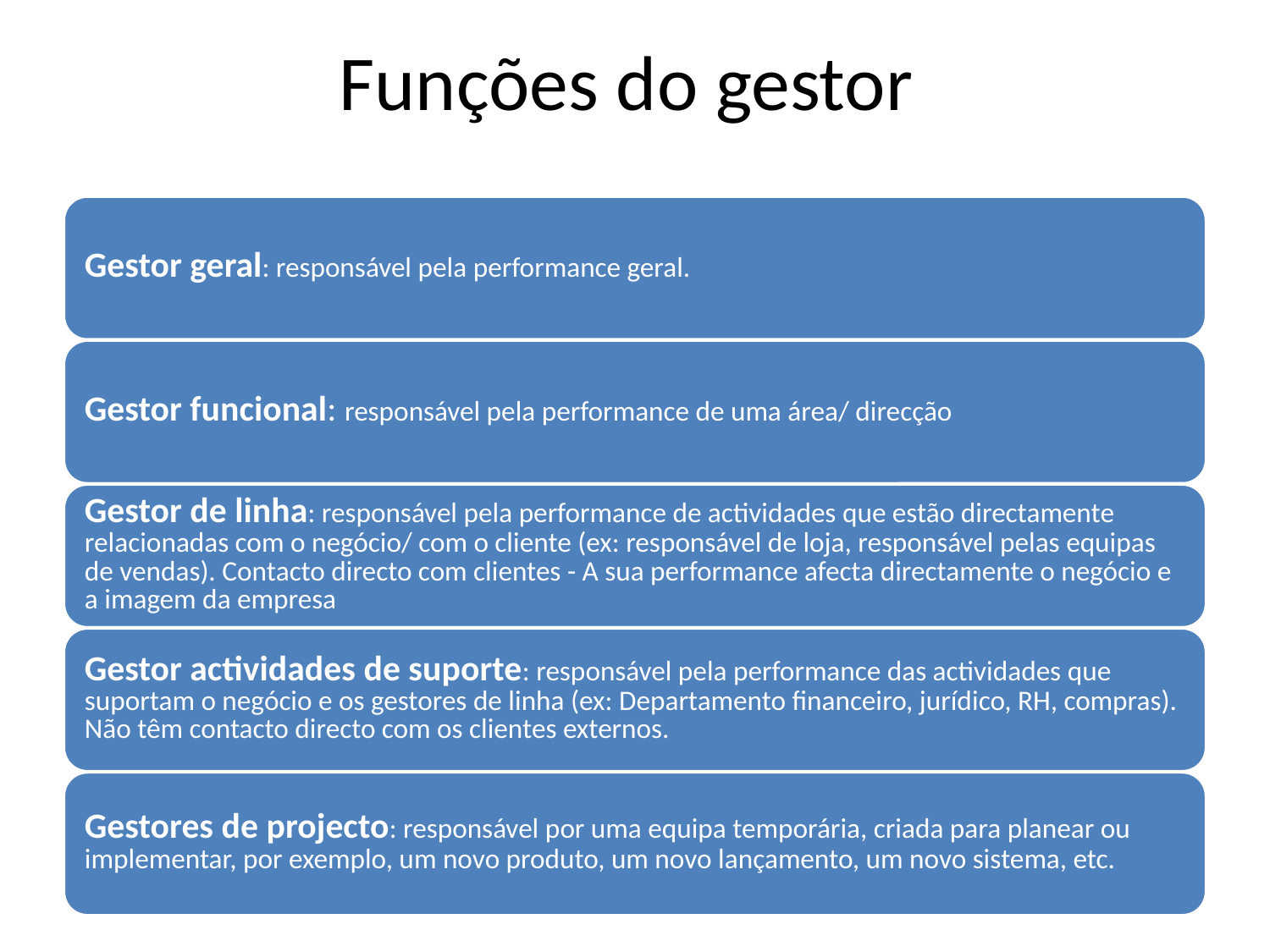

# Funções do gestor
Gestor geral: responsável pela performance geral.
Gestor funcional: responsável pela performance de uma área/ direcção
Gestor de linha: responsável pela performance de actividades que estão directamente relacionadas com o negócio/ com o cliente (ex: responsável de loja, responsável pelas equipas de vendas). Contacto directo com clientes - A sua performance afecta directamente o negócio e a imagem da empresa
Gestor actividades de suporte: responsável pela performance das actividades que suportam o negócio e os gestores de linha (ex: Departamento financeiro, jurídico, RH, compras). Não têm contacto directo com os clientes externos.
Gestores de projecto: responsável por uma equipa temporária, criada para planear ou implementar, por exemplo, um novo produto, um novo lançamento, um novo sistema, etc.